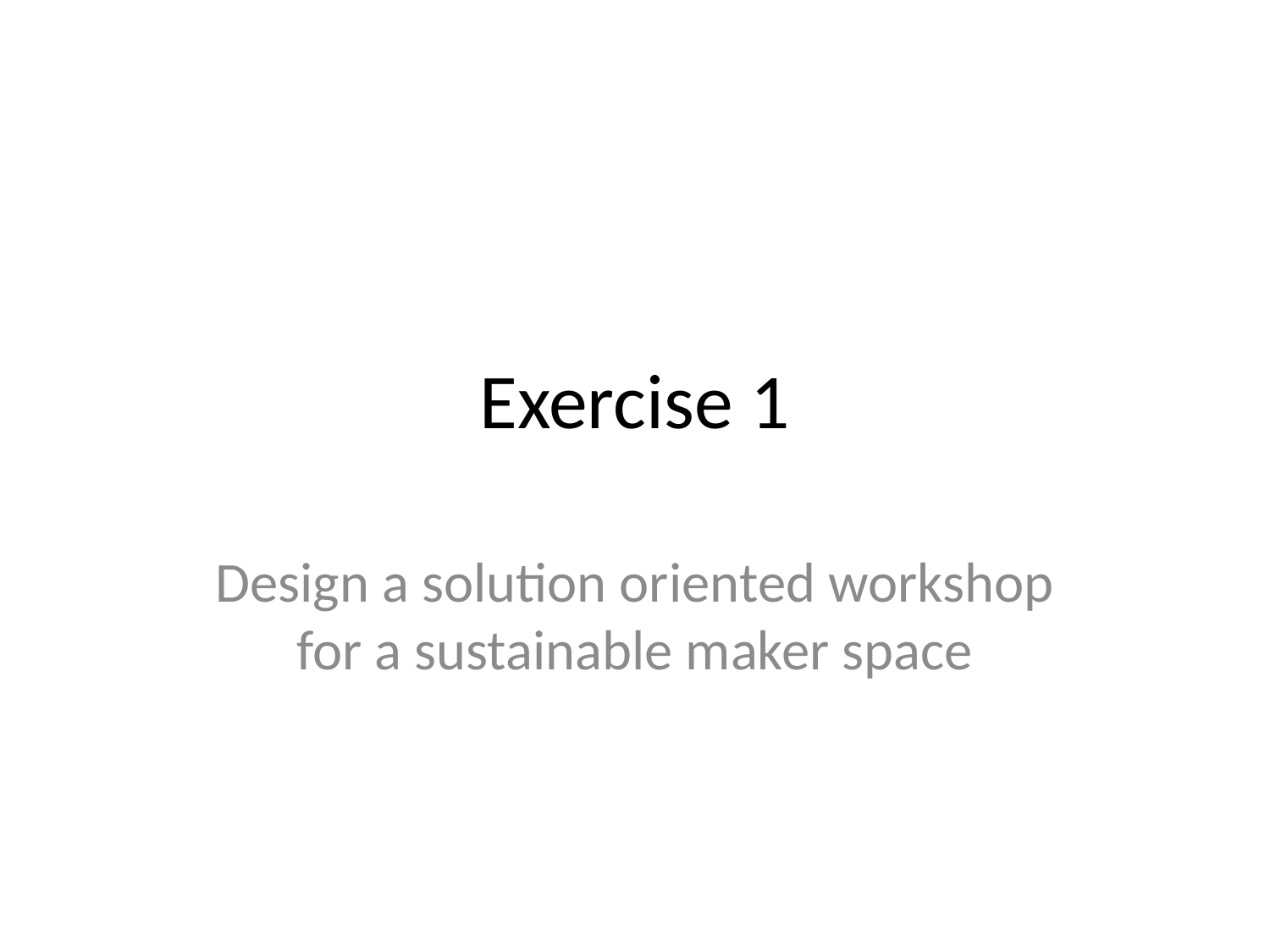

# Exercise 1
Design a solution oriented workshop for a sustainable maker space